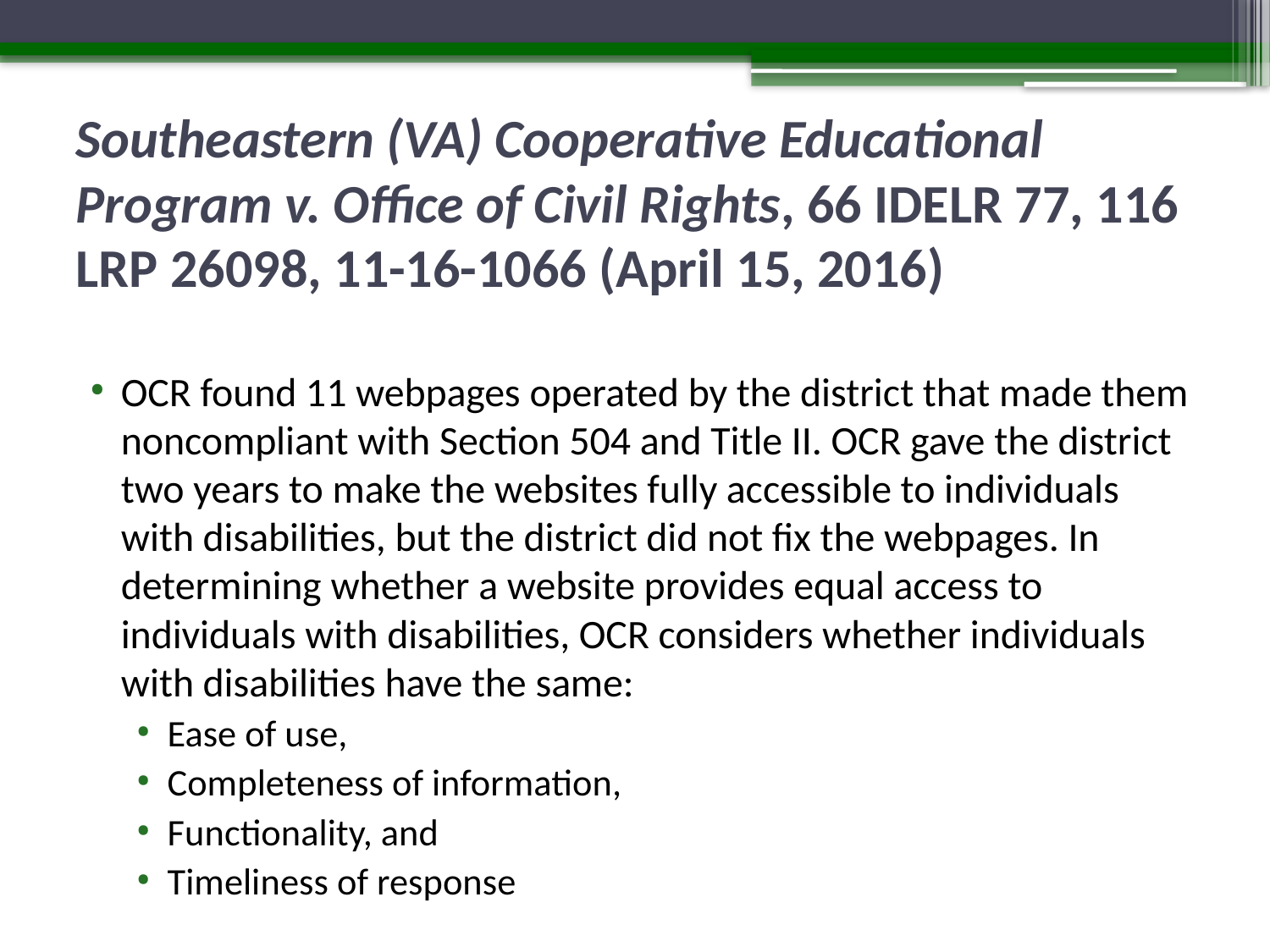

# Southeastern (VA) Cooperative Educational Program v. Office of Civil Rights, 66 IDELR 77, 116 LRP 26098, 11-16-1066 (April 15, 2016)
OCR found 11 webpages operated by the district that made them noncompliant with Section 504 and Title II. OCR gave the district two years to make the websites fully accessible to individuals with disabilities, but the district did not fix the webpages. In determining whether a website provides equal access to individuals with disabilities, OCR considers whether individuals with disabilities have the same:
Ease of use,
Completeness of information,
Functionality, and
Timeliness of response